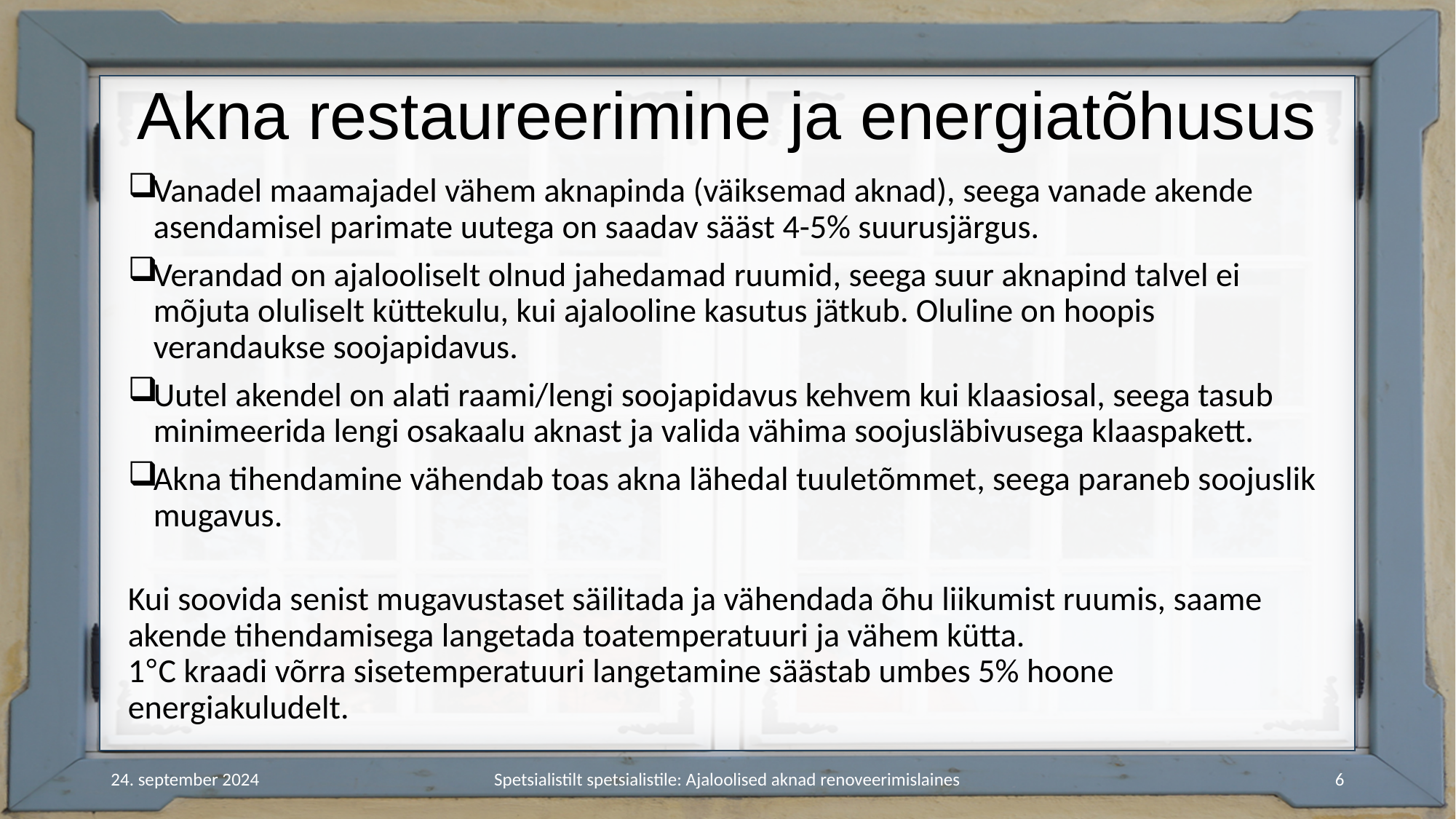

# Akna restaureerimine ja energiatõhusus
Vanadel maamajadel vähem aknapinda (väiksemad aknad), seega vanade akende asendamisel parimate uutega on saadav sääst 4-5% suurusjärgus.
Verandad on ajalooliselt olnud jahedamad ruumid, seega suur aknapind talvel ei mõjuta oluliselt küttekulu, kui ajalooline kasutus jätkub. Oluline on hoopis verandaukse soojapidavus.
Uutel akendel on alati raami/lengi soojapidavus kehvem kui klaasiosal, seega tasub minimeerida lengi osakaalu aknast ja valida vähima soojusläbivusega klaaspakett.
Akna tihendamine vähendab toas akna lähedal tuuletõmmet, seega paraneb soojuslik mugavus.
Kui soovida senist mugavustaset säilitada ja vähendada õhu liikumist ruumis, saame akende tihendamisega langetada toatemperatuuri ja vähem kütta.
1°C kraadi võrra sisetemperatuuri langetamine säästab umbes 5% hoone energiakuludelt.

24. september 2024
Spetsialistilt spetsialistile: Ajaloolised aknad renoveerimislaines
6